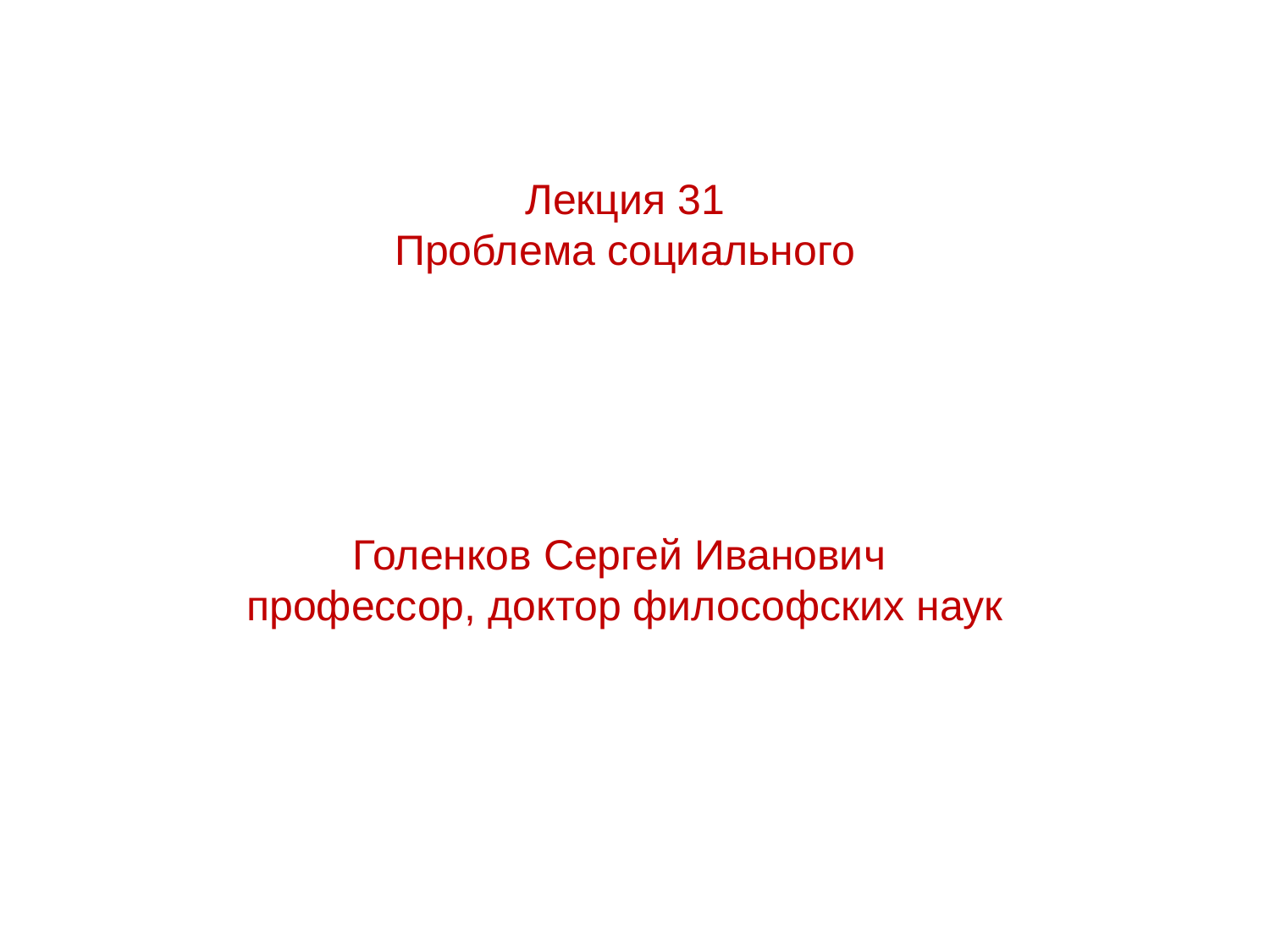

Лекция 31
Проблема социального

Голенков Сергей Иванович
профессор, доктор философских наук